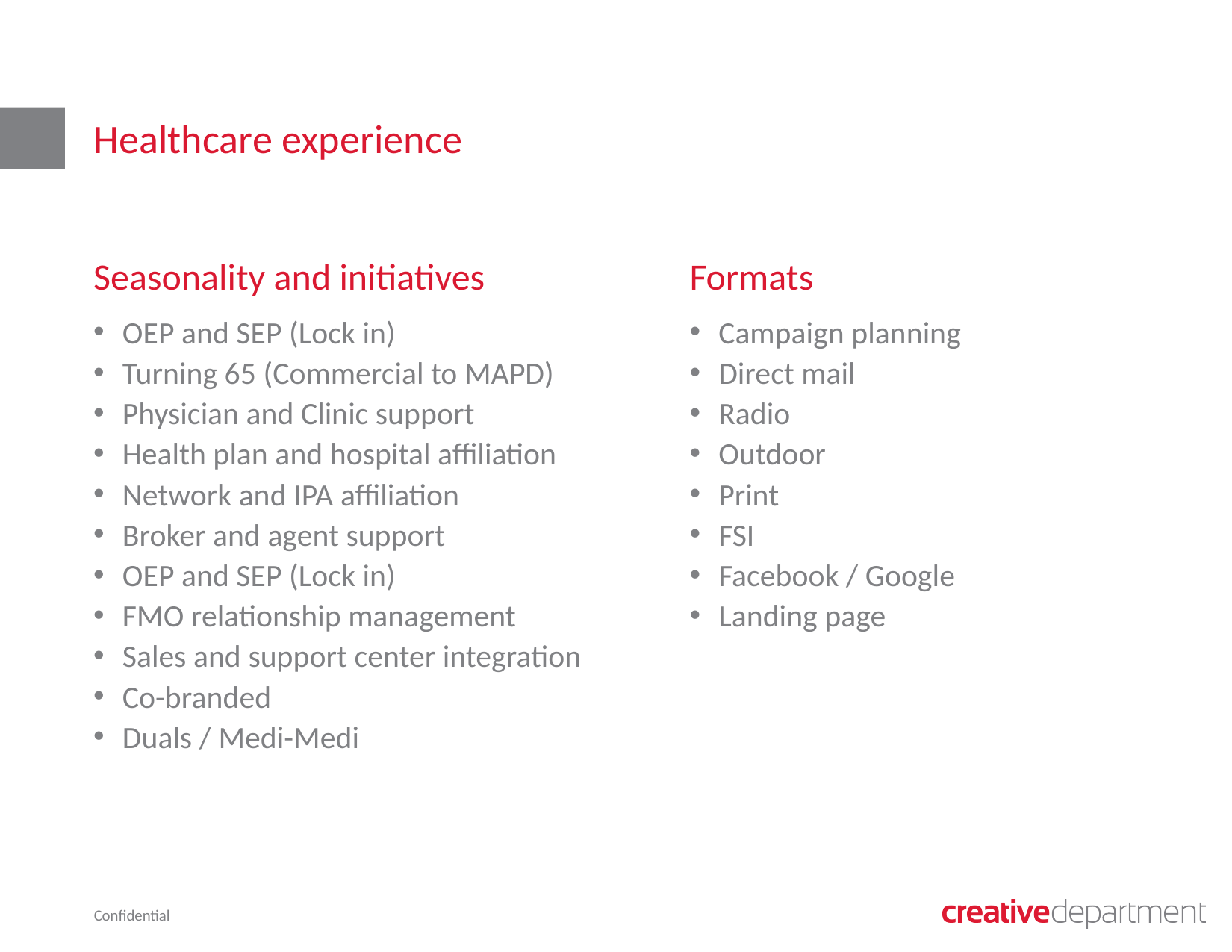

# Healthcare experience
Seasonality and initiatives

OEP and SEP (Lock in)
Turning 65 (Commercial to MAPD)
Physician and Clinic support
Health plan and hospital affiliation
Network and IPA affiliation
Broker and agent support
OEP and SEP (Lock in)
FMO relationship management
Sales and support center integration
Co-branded
Duals / Medi-Medi
Formats

Campaign planning
Direct mail
Radio
Outdoor
Print
FSI
Facebook / Google
Landing page